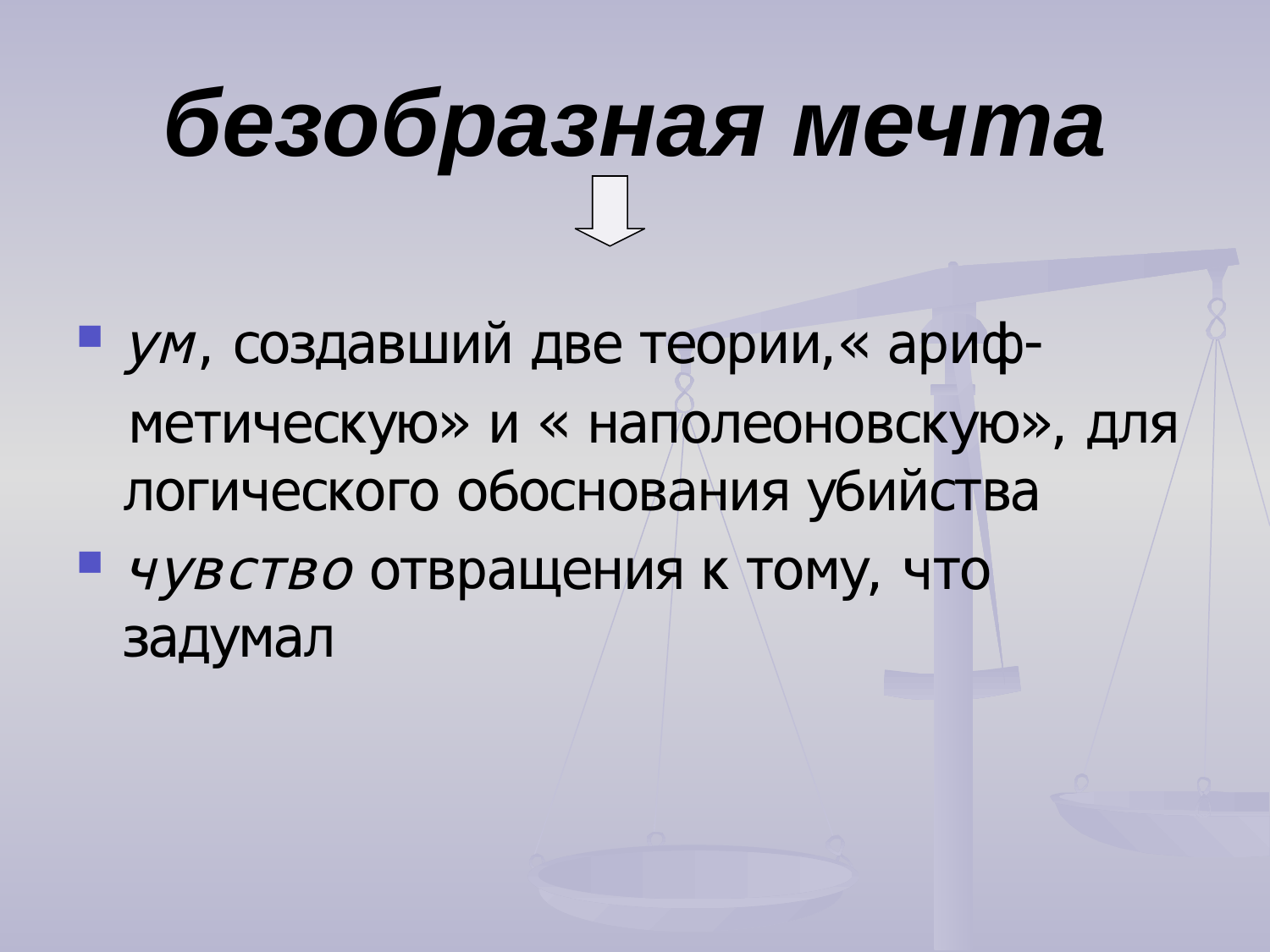

# безобразная мечта

ум, создавший две теории,« ариф-
   метическую» и « наполеоновскую», для логического обоснования убийства
чувство отвращения к тому, что задумал